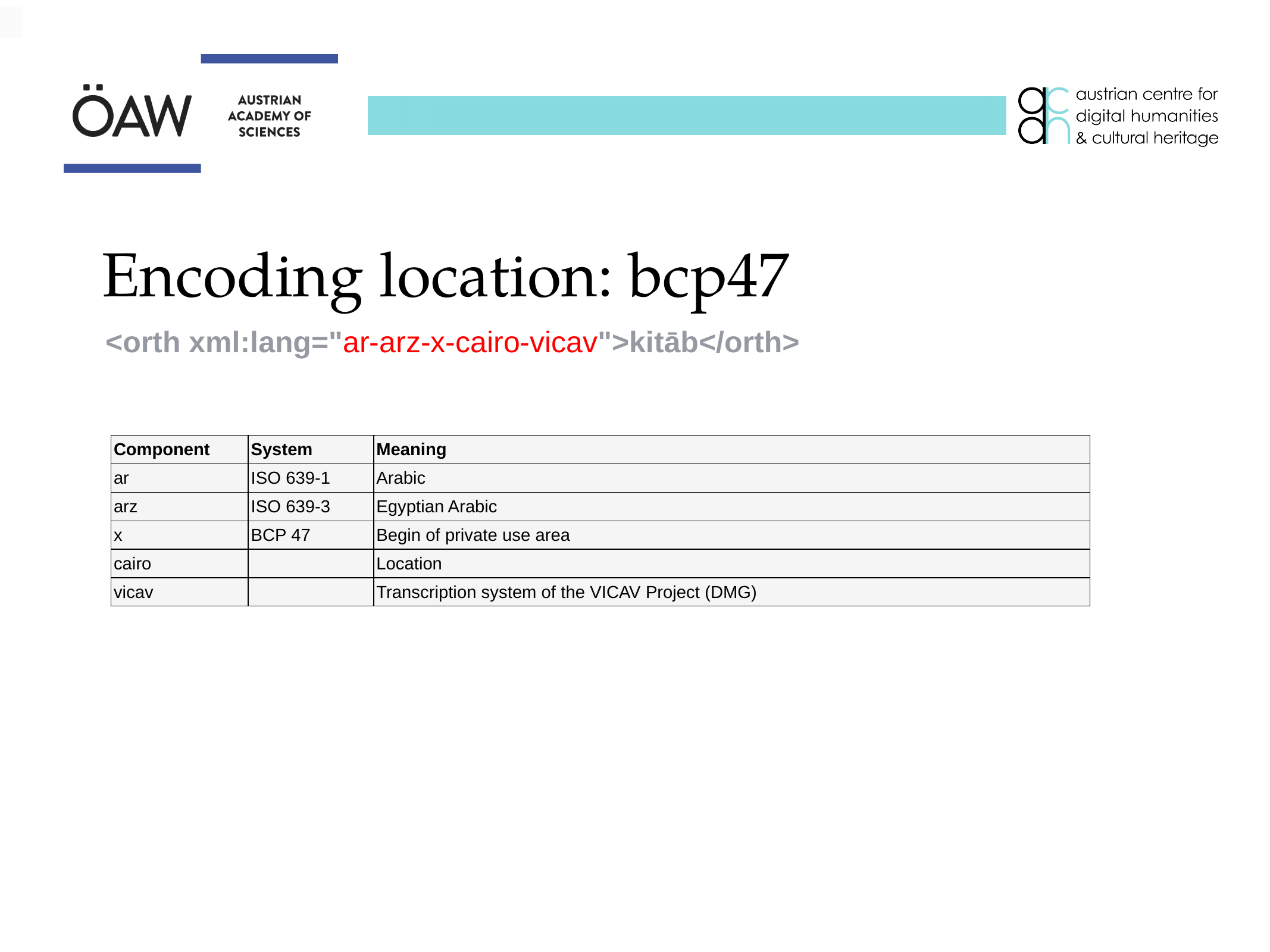

# Encoding location: bcp47
<orth xml:lang="ar-arz-x-cairo-vicav">kitāb</orth>

| Component | System | Meaning |
| --- | --- | --- |
| ar | ISO 639-1 | Arabic |
| arz | ISO 639-3 | Egyptian Arabic |
| x | BCP 47 | Begin of private use area |
| cairo |  | Location |
| vicav |  | Transcription system of the VICAV Project (DMG) |